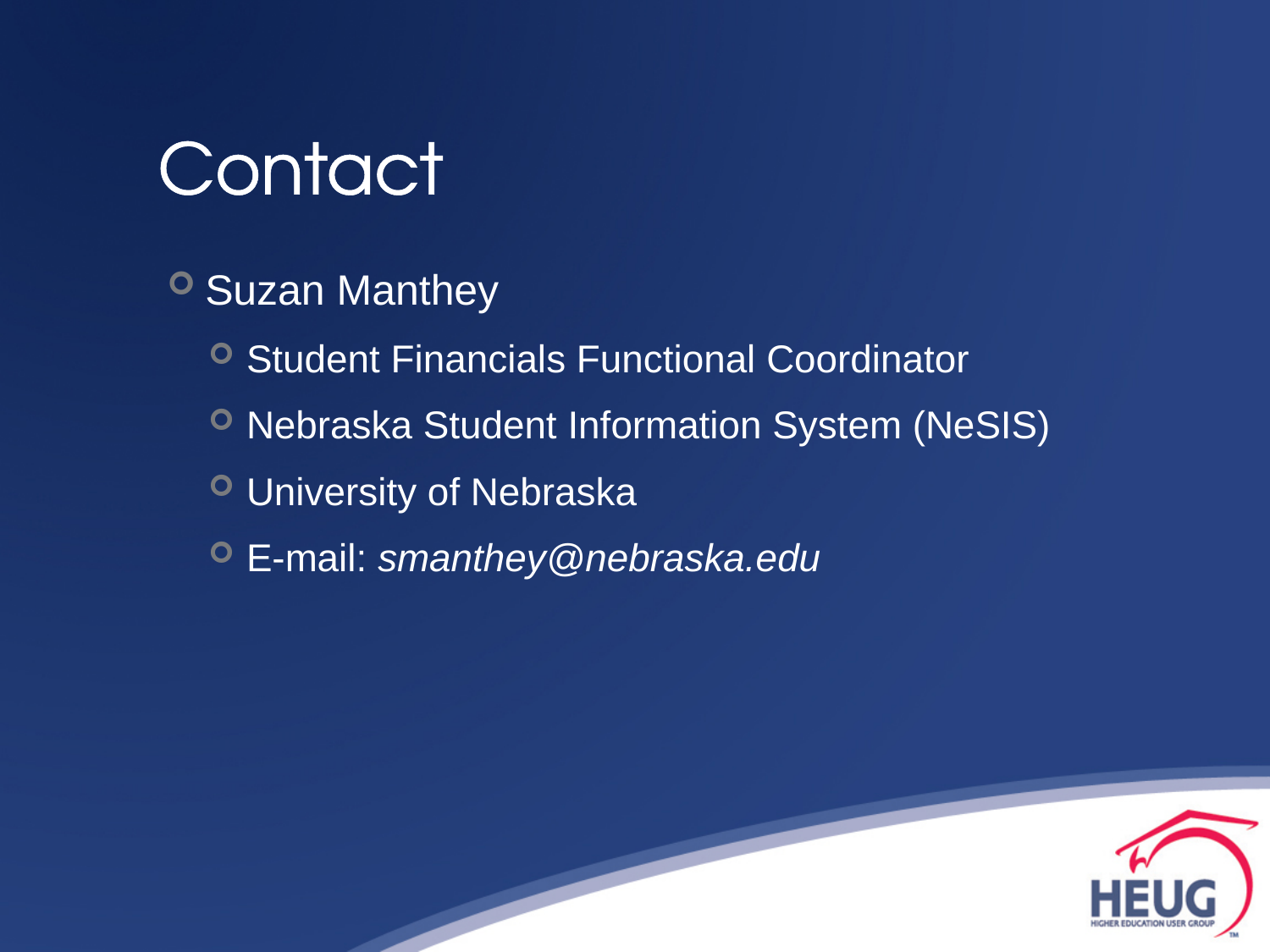

# Contact
Suzan Manthey
Student Financials Functional Coordinator
Nebraska Student Information System (NeSIS)
University of Nebraska
E-mail: smanthey@nebraska.edu